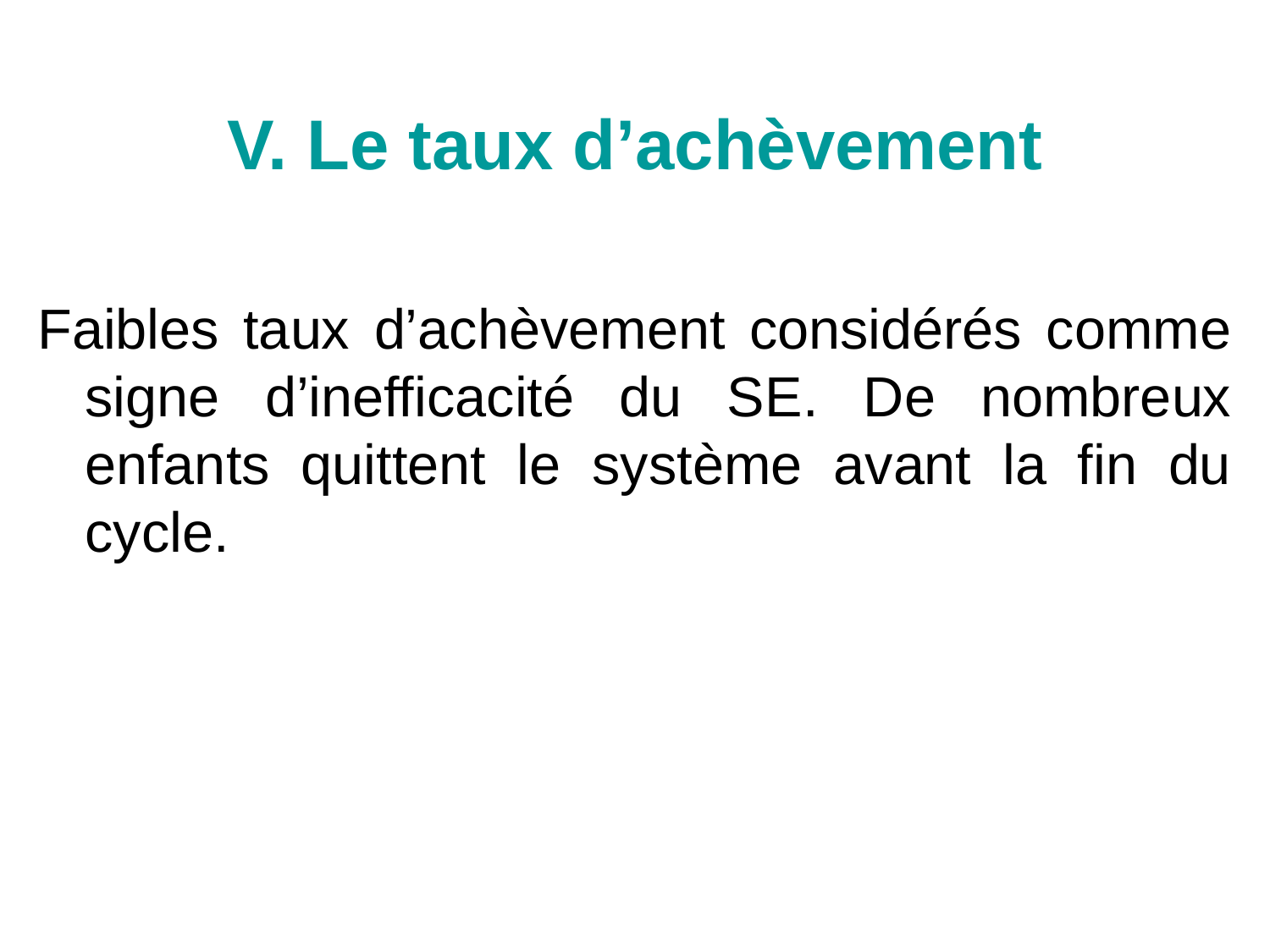

V. Le taux d’achèvement
Faibles taux d’achèvement considérés comme signe d’inefficacité du SE. De nombreux enfants quittent le système avant la fin du cycle.